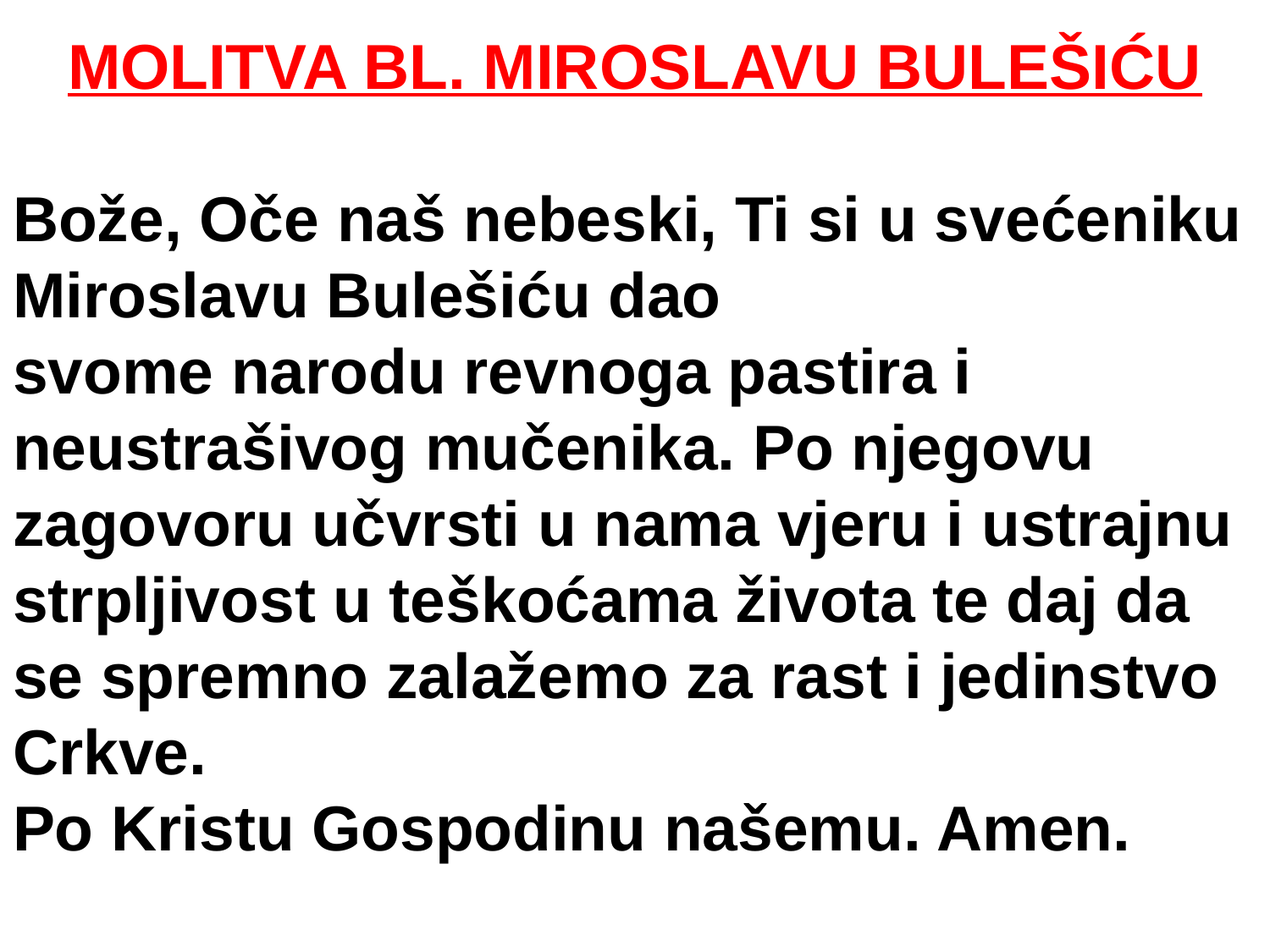

MOLITVA BL. MIROSLAVU BULEŠIĆU
Bože, Oče naš nebeski, Ti si u svećeniku Miroslavu Bulešiću dao
svome narodu revnoga pastira i neustrašivog mučenika. Po njegovu
zagovoru učvrsti u nama vjeru i ustrajnu strpljivost u teškoćama života te daj da se spremno zalažemo za rast i jedinstvo Crkve.
Po Kristu Gospodinu našemu. Amen.